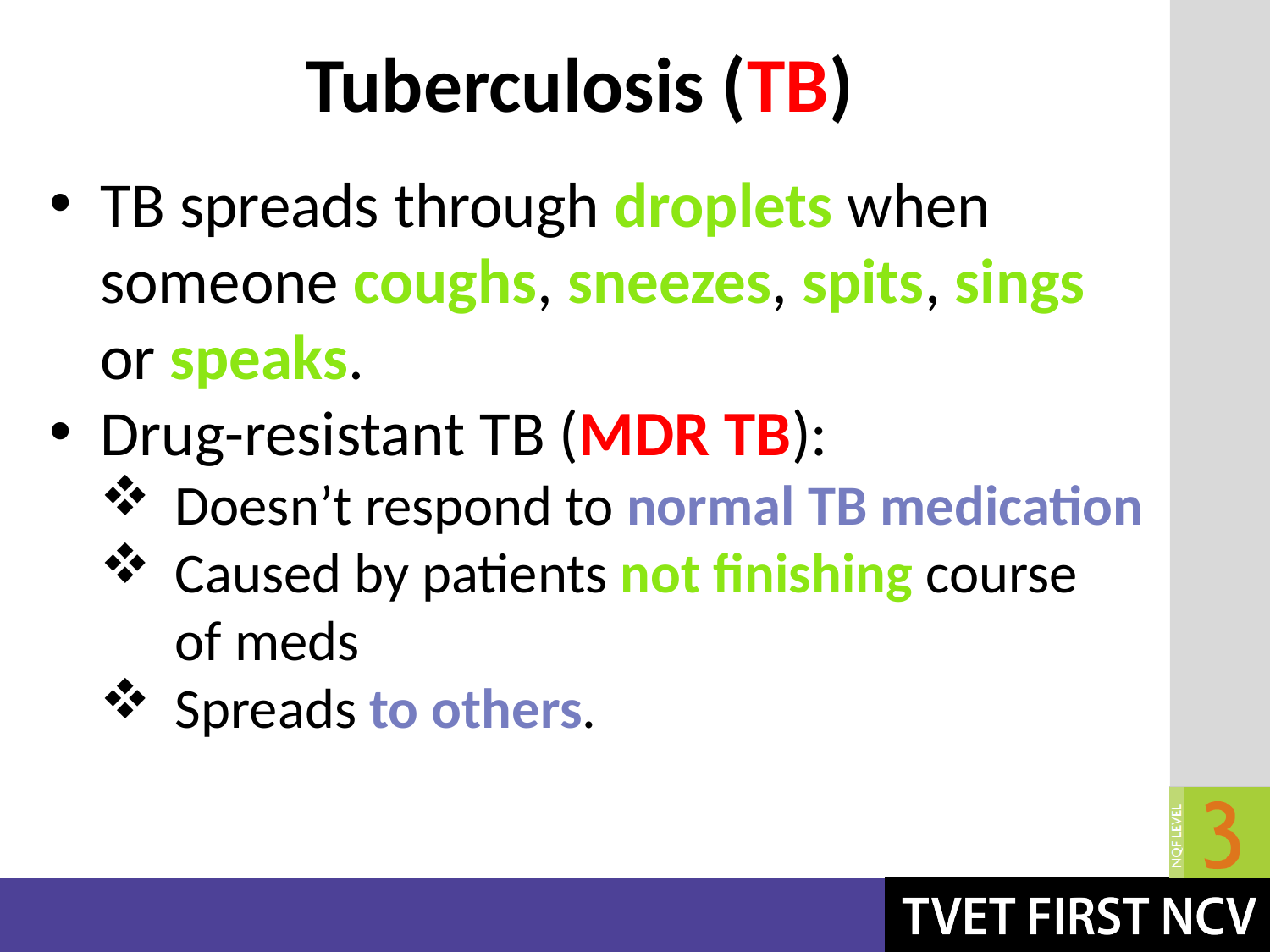

# Tuberculosis (TB)
TB spreads through droplets when someone coughs, sneezes, spits, sings  or speaks.
Drug-resistant TB (MDR TB):
Doesn’t respond to normal TB medication
Caused by patients not finishing course    of meds
Spreads to others.